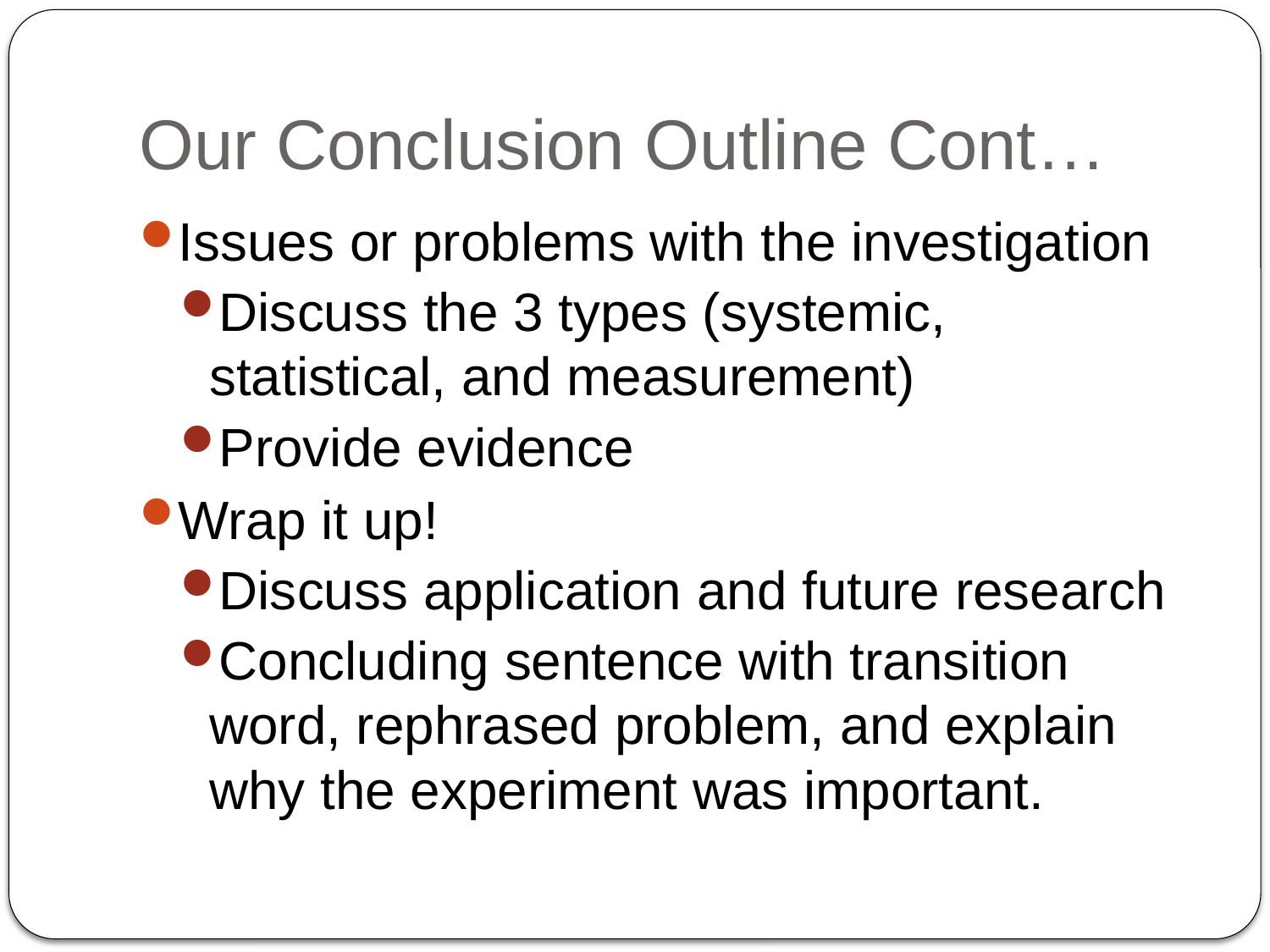

# Our Conclusion Outline Cont…
Issues or problems with the investigation
Discuss the 3 types (systemic, statistical, and measurement)
Provide evidence
Wrap it up!
Discuss application and future research
Concluding sentence with transition word, rephrased problem, and explain why the experiment was important.